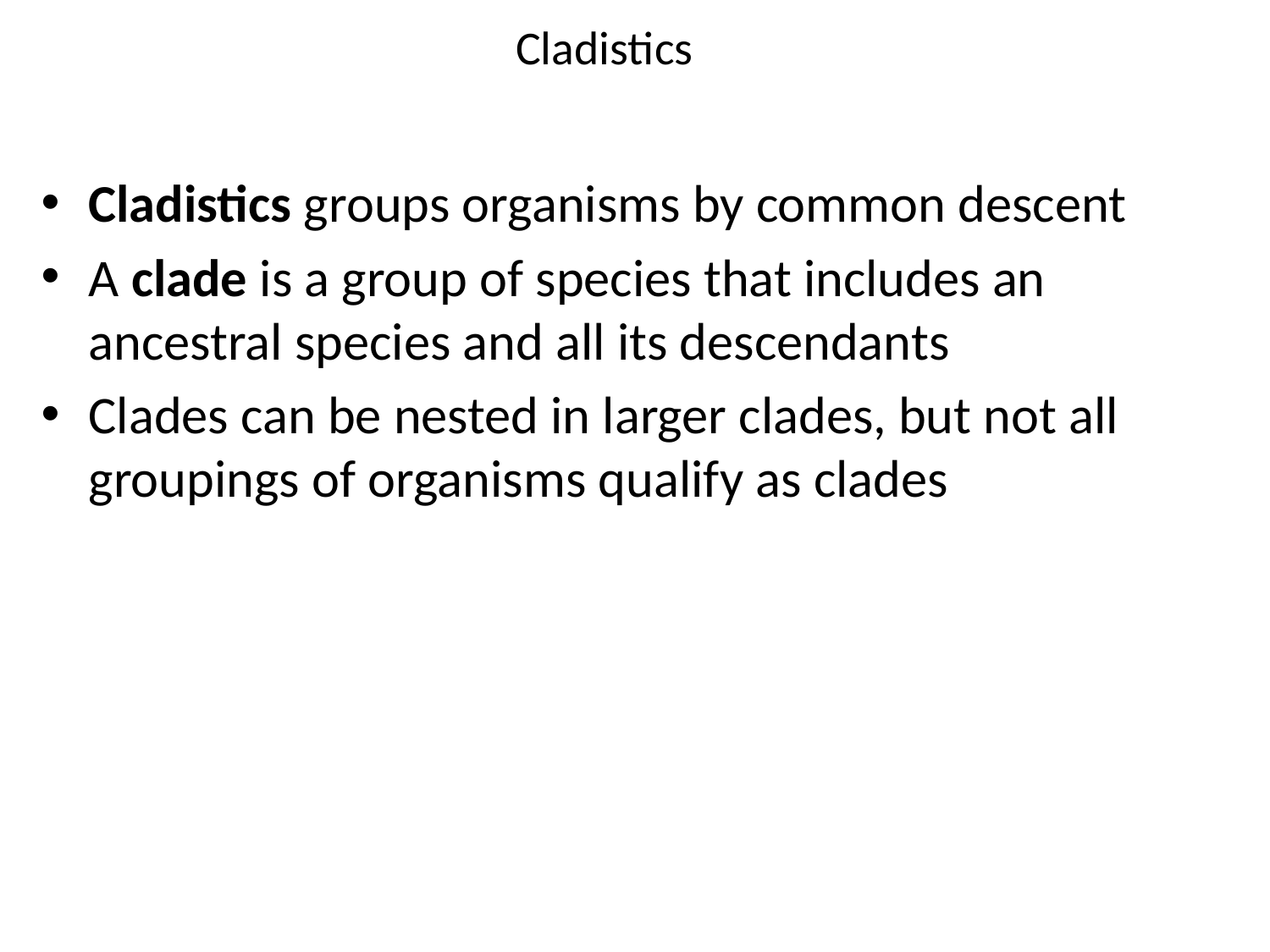

# Cladistics
Cladistics groups organisms by common descent
A clade is a group of species that includes an ancestral species and all its descendants
Clades can be nested in larger clades, but not all groupings of organisms qualify as clades